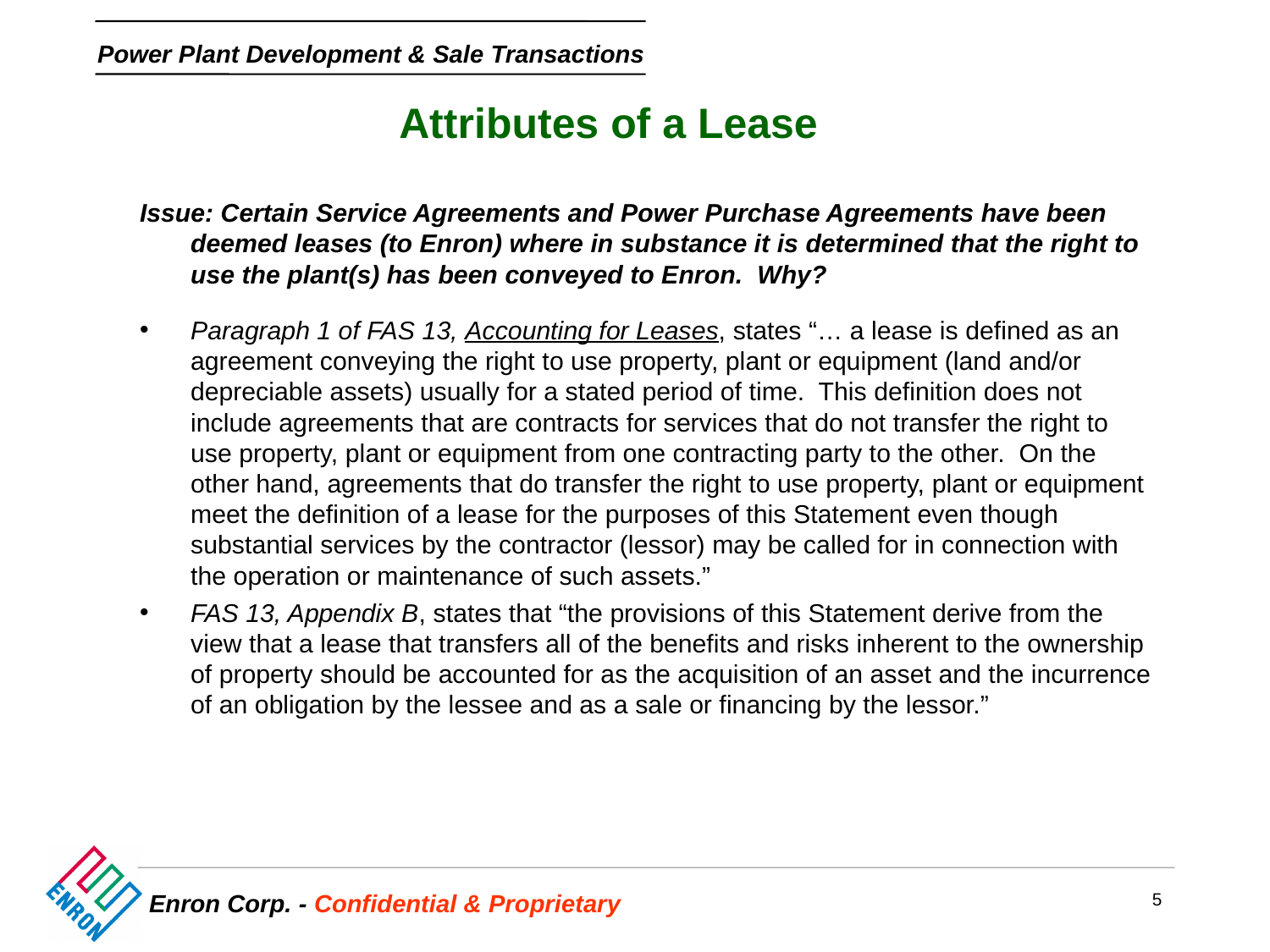

Attributes of a Lease
# Issue: Certain Service Agreements and Power Purchase Agreements have been deemed leases (to Enron) where in substance it is determined that the right to use the plant(s) has been conveyed to Enron.  Why?

Paragraph 1 of FAS 13, Accounting for Leases, states “… a lease is defined as an agreement conveying the right to use property, plant or equipment (land and/or depreciable assets) usually for a stated period of time.  This definition does not include agreements that are contracts for services that do not transfer the right to use property, plant or equipment from one contracting party to the other.  On the other hand, agreements that do transfer the right to use property, plant or equipment meet the definition of a lease for the purposes of this Statement even though substantial services by the contractor (lessor) may be called for in connection with the operation or maintenance of such assets.”
FAS 13, Appendix B, states that “the provisions of this Statement derive from the view that a lease that transfers all of the benefits and risks inherent to the ownership of property should be accounted for as the acquisition of an asset and the incurrence of an obligation by the lessee and as a sale or financing by the lessor.”
5